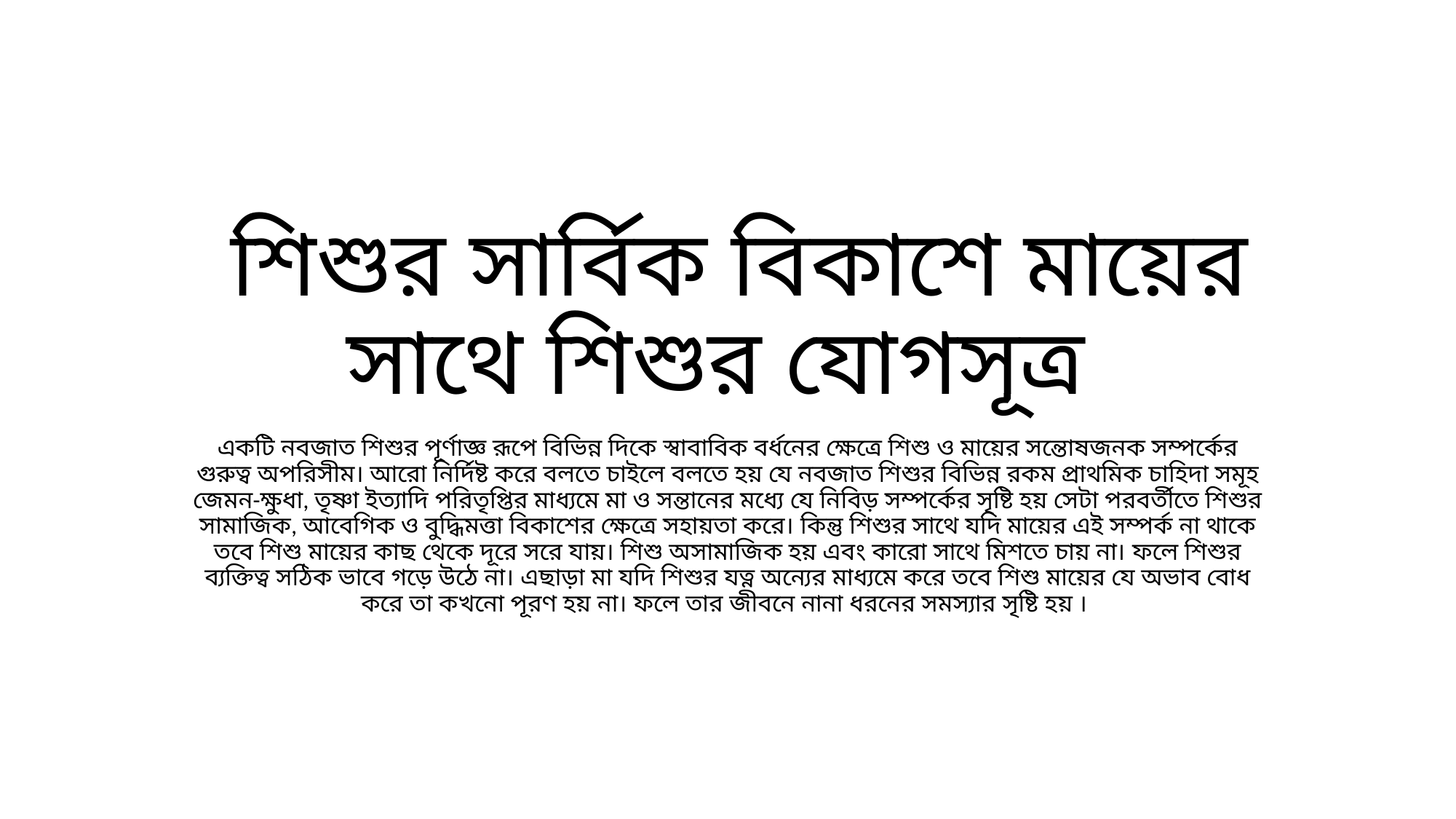

# শিশুর সার্বিক বিকাশে মায়ের সাথে শিশুর যোগসূত্র
একটি নবজাত শিশুর পূর্ণাজ্ঞ রূপে বিভিন্ন দিকে স্বাবাবিক বর্ধনের ক্ষেত্রে শিশু ও মায়ের সন্তোষজনক সম্পর্কের গুরুত্ব অপরিসীম। আরো নির্দিষ্ট করে বলতে চাইলে বলতে হয় যে নবজাত শিশুর বিভিন্ন রকম প্রাথমিক চাহিদা সমূহ জেমন-ক্ষুধা, তৃষ্ণা ইত্যাদি পরিতৃপ্তির মাধ্যমে মা ও সন্তানের মধ্যে যে নিবিড় সম্পর্কের সৃষ্টি হয় সেটা পরবর্তীতে শিশুর সামাজিক, আবেগিক ও বুদ্ধিমত্তা বিকাশের ক্ষেত্রে সহায়তা করে। কিন্তু শিশুর সাথে যদি মায়ের এই সম্পর্ক না থাকে তবে শিশু মায়ের কাছ থেকে দূরে সরে যায়। শিশু অসামাজিক হয় এবং কারো সাথে মিশতে চায় না। ফলে শিশুর ব্যক্তিত্ব সঠিক ভাবে গড়ে উঠে না। এছাড়া মা যদি শিশুর যত্ন অন্যের মাধ্যমে করে তবে শিশু মায়ের যে অভাব বোধ করে তা কখনো পূরণ হয় না। ফলে তার জীবনে নানা ধরনের সমস্যার সৃষ্টি হয় ।